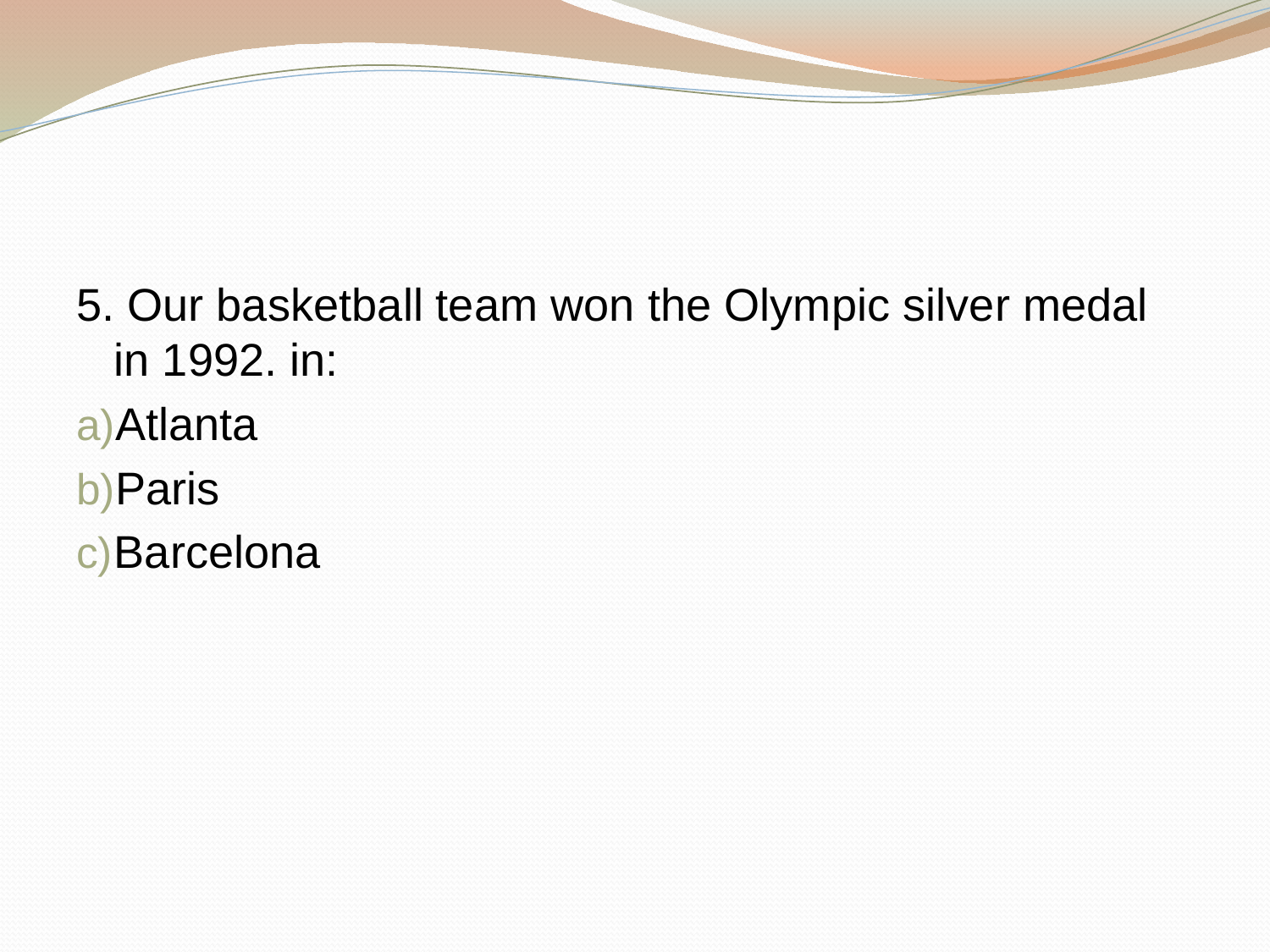

#
5. Our basketball team won the Olympic silver medal in 1992. in:
Atlanta
Paris
Barcelona